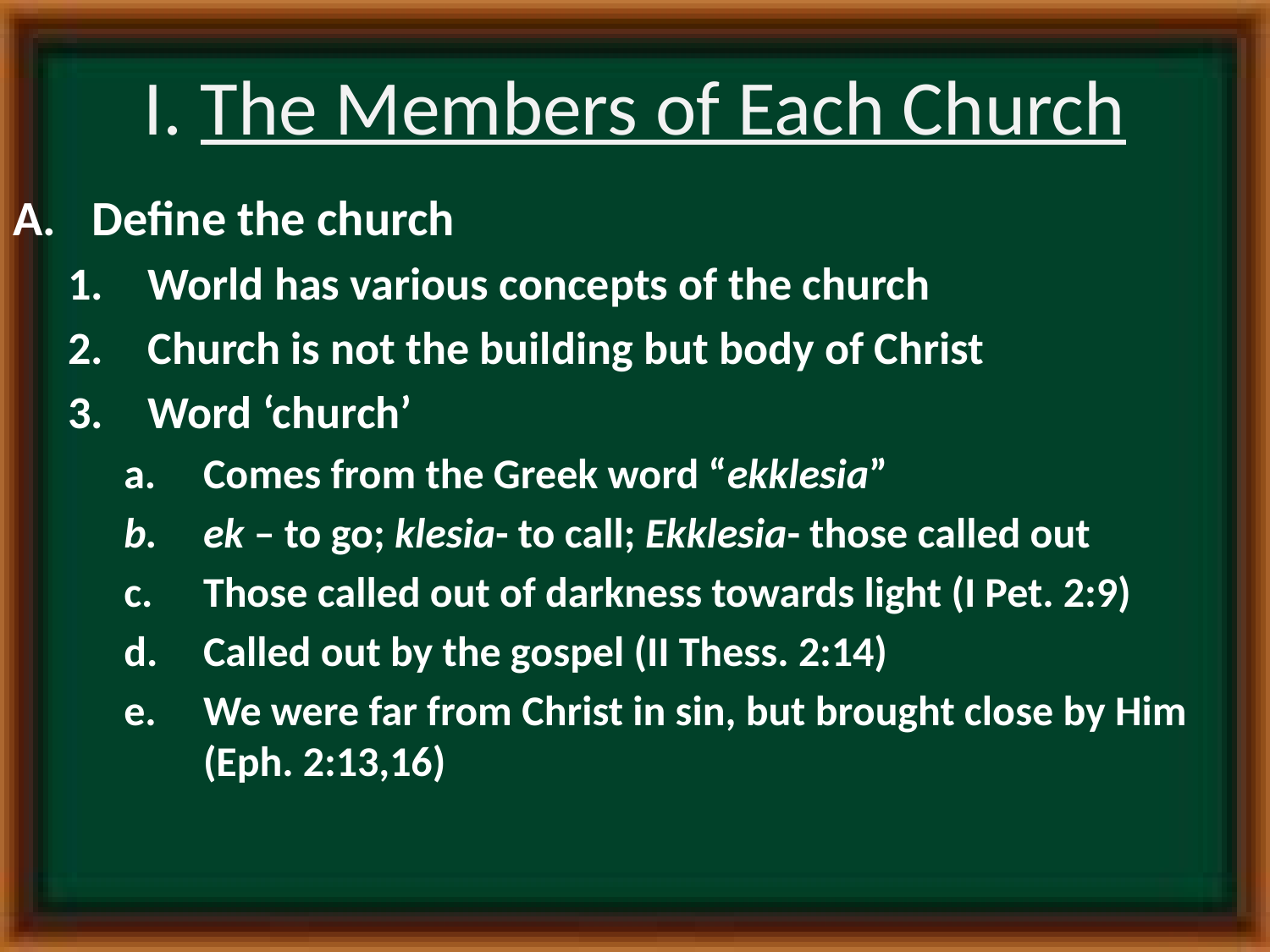

# I. The Members of Each Church
Define the church
World has various concepts of the church
Church is not the building but body of Christ
Word ‘church’
Comes from the Greek word “ekklesia”
ek – to go; klesia- to call; Ekklesia- those called out
Those called out of darkness towards light (I Pet. 2:9)
Called out by the gospel (II Thess. 2:14)
We were far from Christ in sin, but brought close by Him (Eph. 2:13,16)